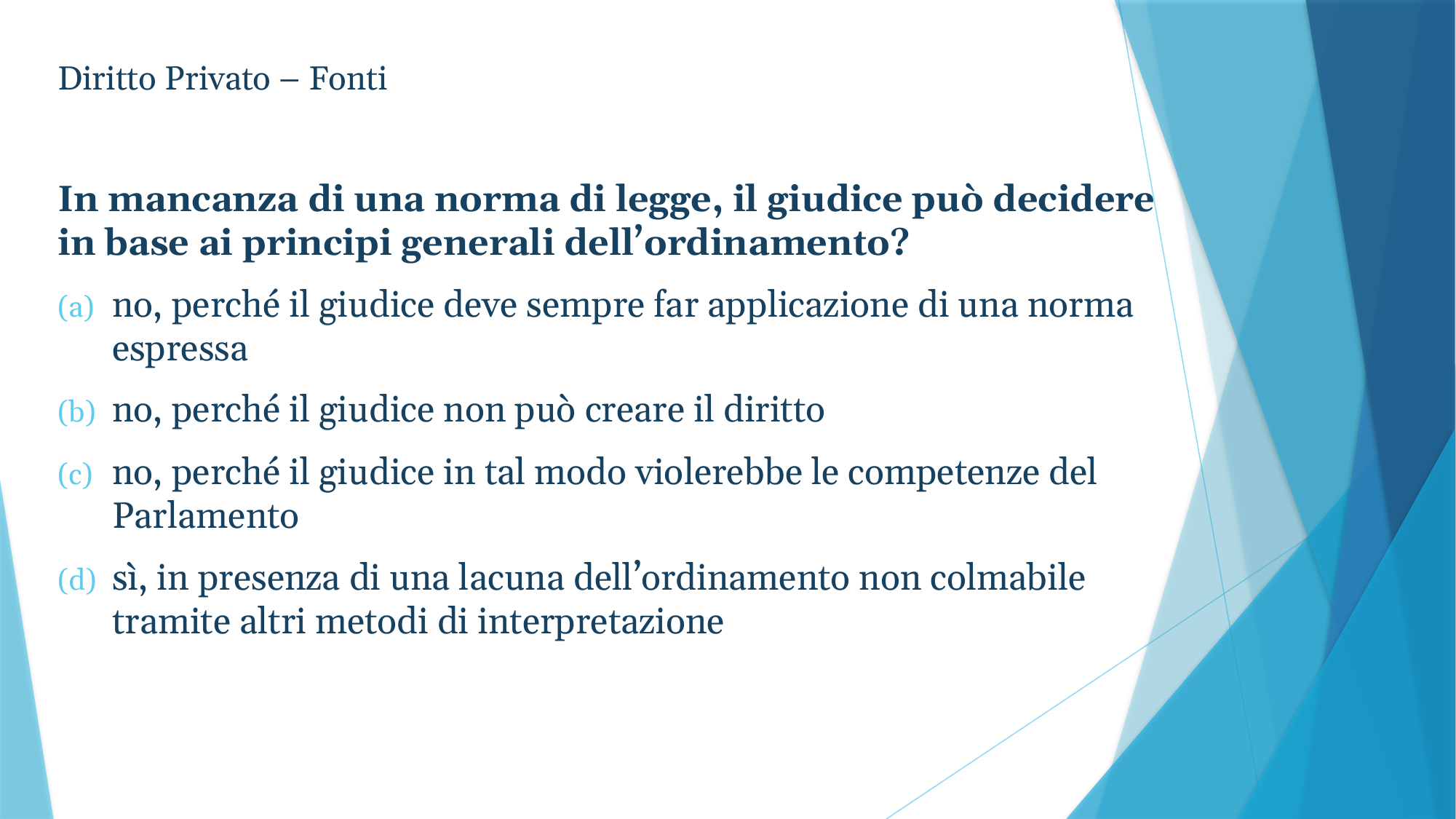

Diritto Privato – Fonti
In mancanza di una norma di legge, il giudice può decidere in base ai principi generali dell’ordinamento?
no, perché il giudice deve sempre far applicazione di una norma espressa
no, perché il giudice non può creare il diritto
no, perché il giudice in tal modo violerebbe le competenze del Parlamento
sì, in presenza di una lacuna dell’ordinamento non colmabile tramite altri metodi di interpretazione